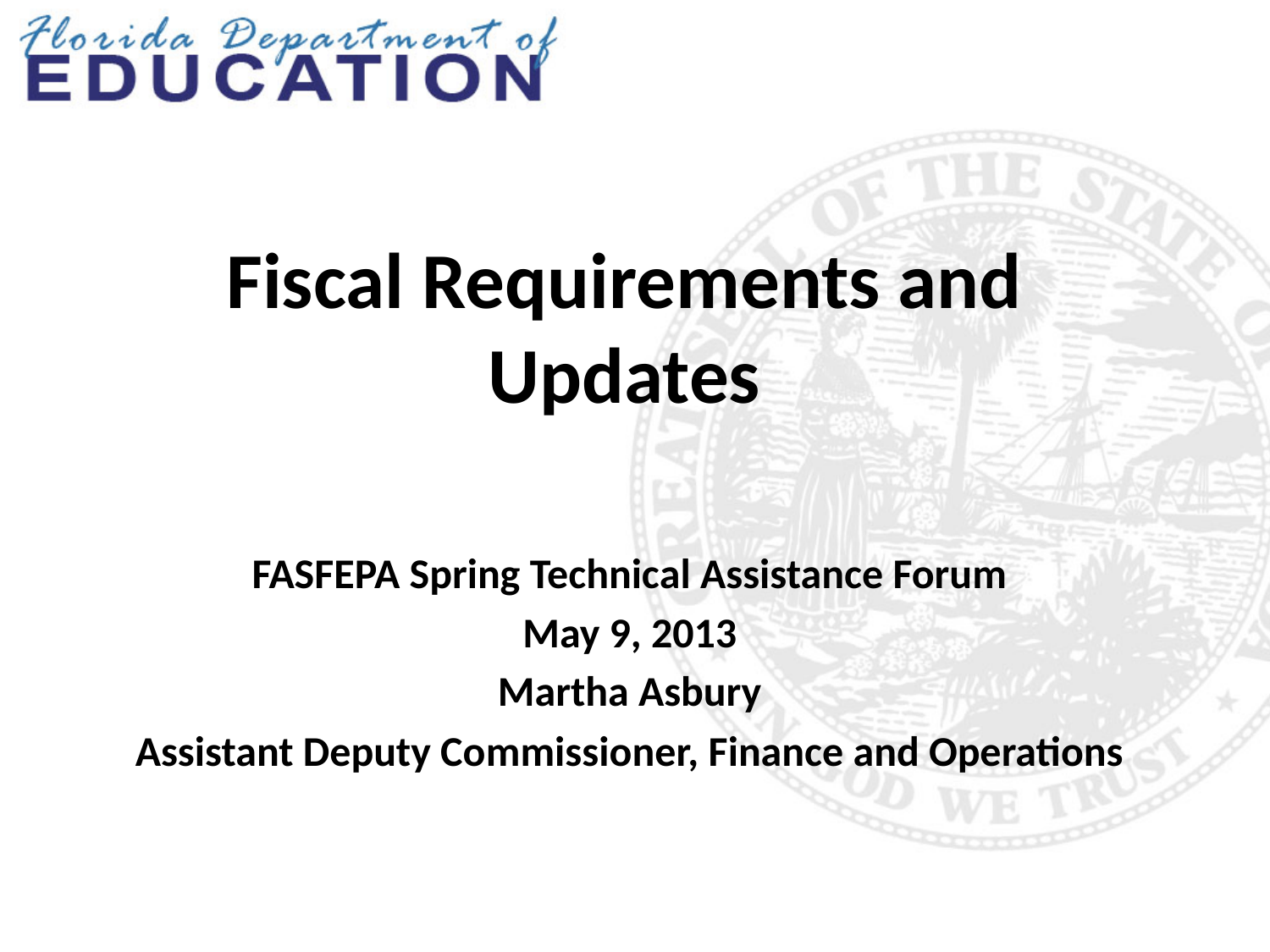

# Fiscal Requirements and Updates
FASFEPA Spring Technical Assistance Forum
May 9, 2013
Martha Asbury
Assistant Deputy Commissioner, Finance and Operations